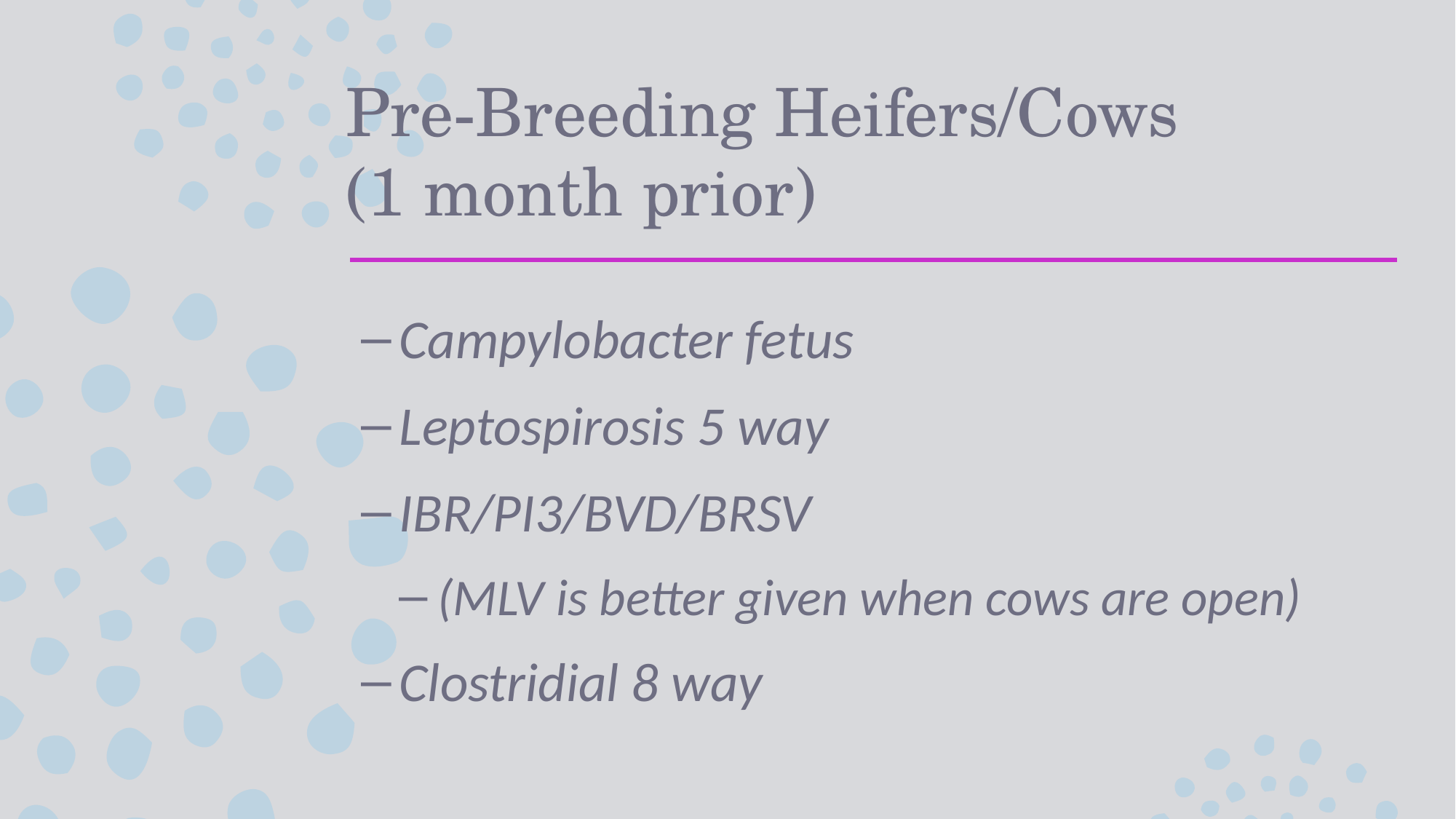

# Pre-Breeding Heifers/Cows (1 month prior)
Campylobacter fetus
Leptospirosis 5 way
IBR/PI3/BVD/BRSV
(MLV is better given when cows are open)
Clostridial 8 way